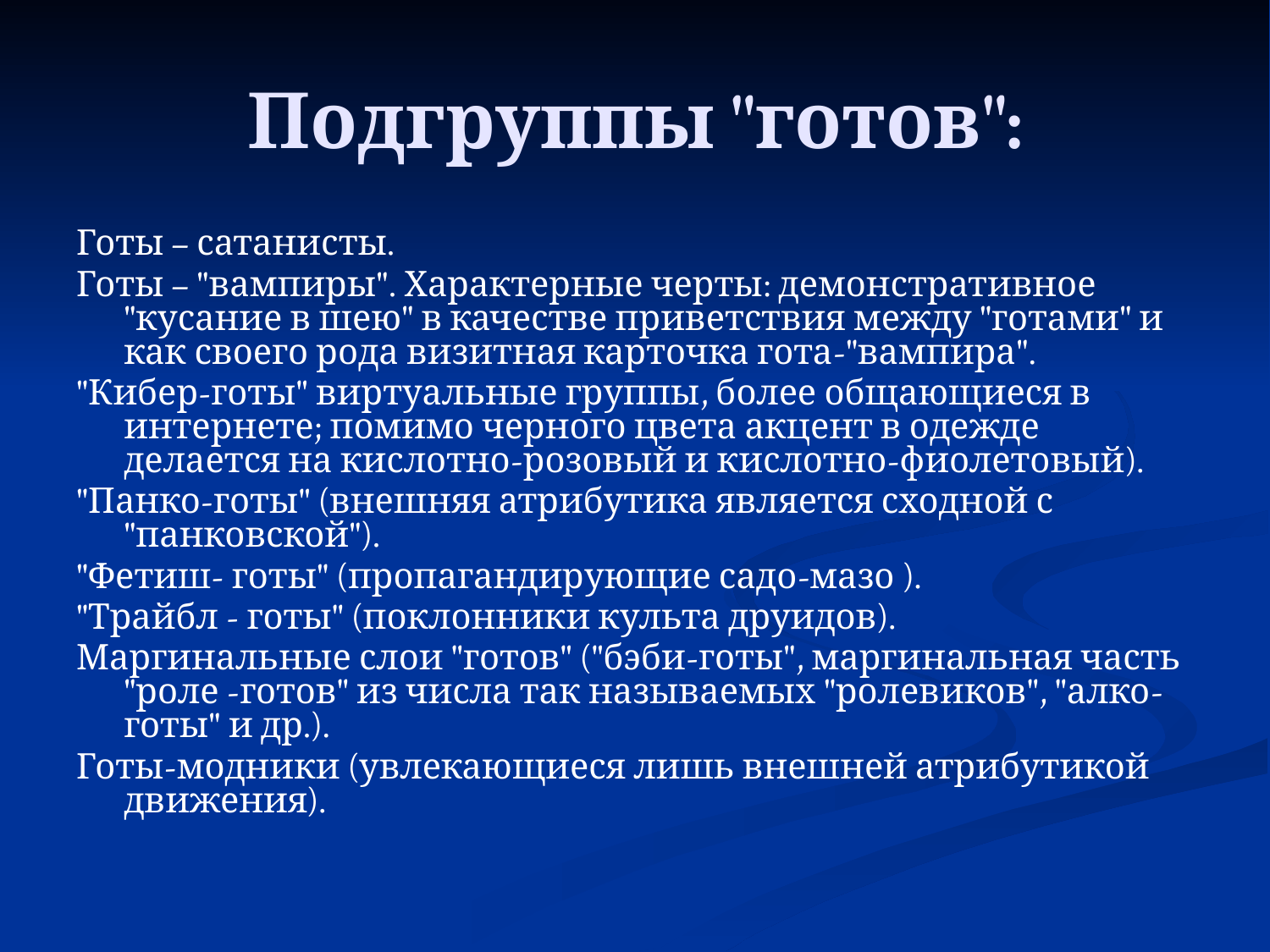

# Подгруппы "готов":
Готы – сатанисты.
Готы – "вампиры". Характерные черты: демонстративное "кусание в шею" в качестве приветствия между "готами" и как своего рода визитная карточка гота-"вампира".
"Кибер-готы" виртуальные группы, более общающиеся в интернете; помимо черного цвета акцент в одежде делается на кислотно-розовый и кислотно-фиолетовый).
"Панко-готы" (внешняя атрибутика является сходной с "панковской").
"Фетиш- готы" (пропагандирующие садо-мазо ).
"Трайбл - готы" (поклонники культа друидов).
Маргинальные слои "готов" ("бэби-готы", маргинальная часть "роле -готов" из числа так называемых "ролевиков", "алко-готы" и др.).
Готы-модники (увлекающиеся лишь внешней атрибутикой движения).